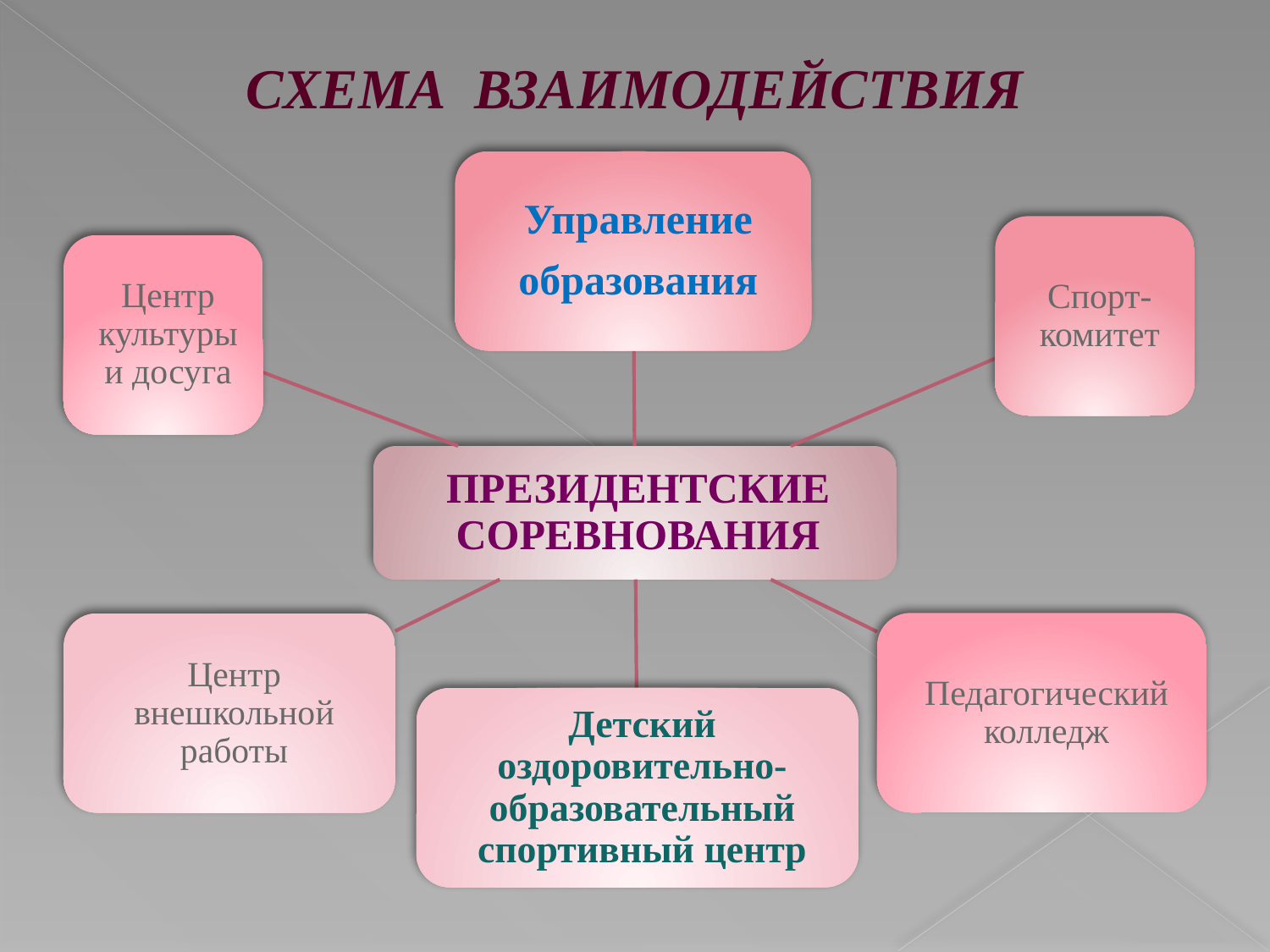

# СХЕМА  ВЗАИМОДЕЙСТВИЯ
ПРЕЗИДЕНТСКИЕ СОРЕВНОВАНИЯ
Управление
образования
Центр культуры и досуга
Центр внешкольной работы
Детский оздоровительно-образовательный спортивный центр
Педагогический колледж
Спорт-комитет